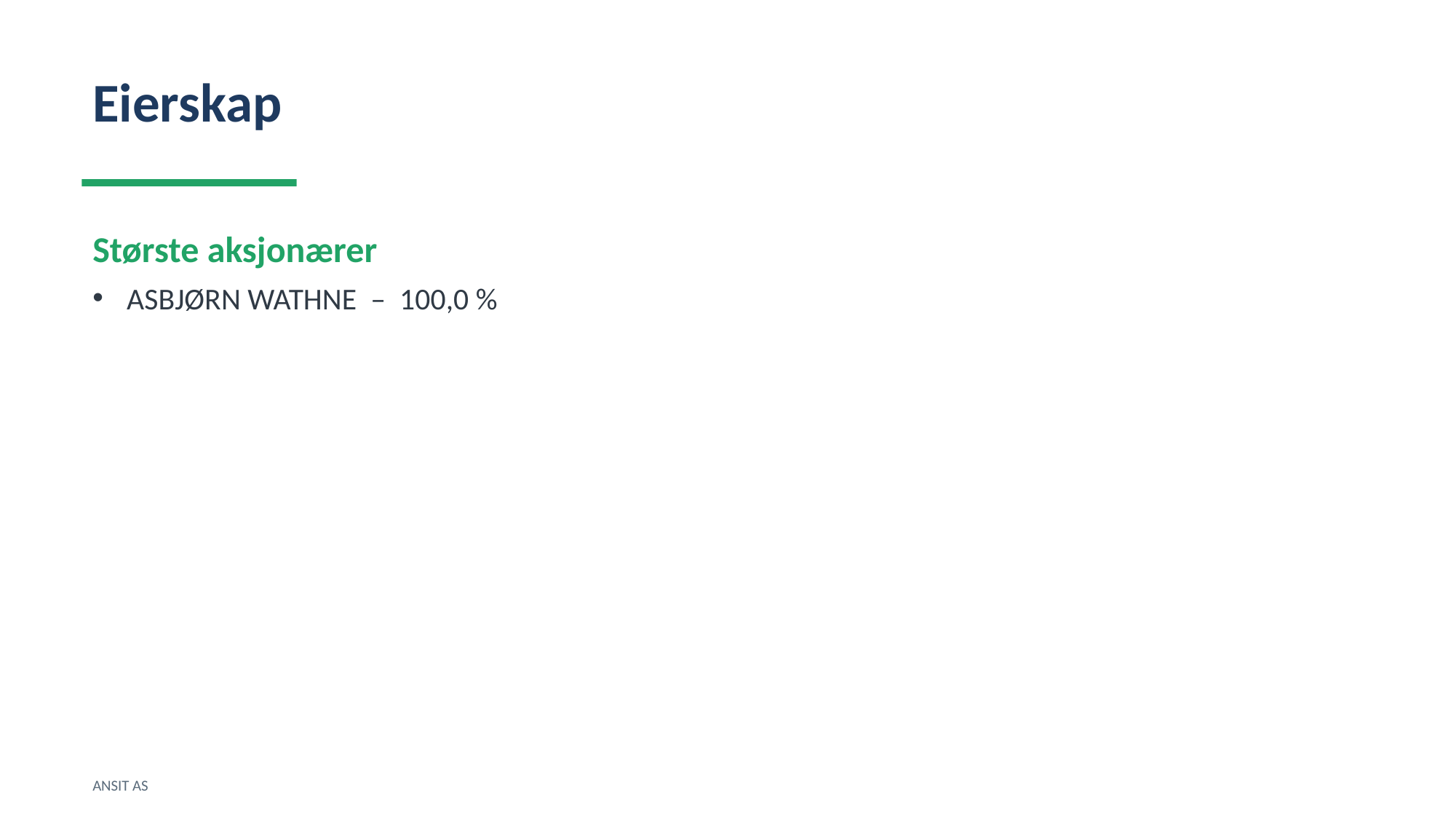

Eierskap

Største aksjonærer
ASBJØRN WATHNE  –  100,0 %
ANSIT AS